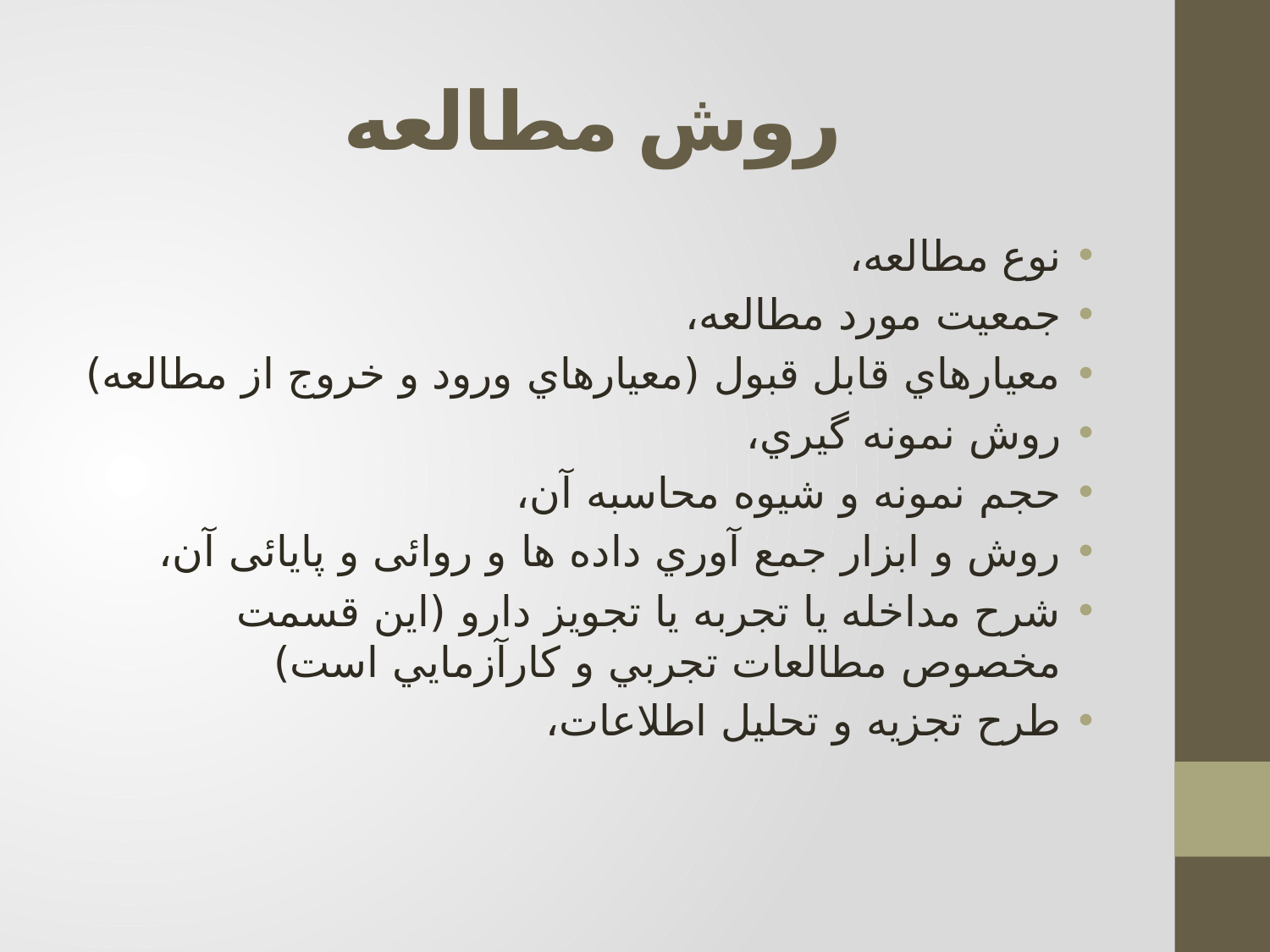

# روش مطالعه
نوع مطالعه،
جمعيت مورد مطالعه،
معيارهاي قابل قبول (معيارهاي ورود و خروج از مطالعه)
روش نمونه گيري،
حجم نمونه و شيوه محاسبه آن،
روش و ابزار جمع آوري داده ها و روائی و پایائی آن،
شرح مداخله يا تجربه يا تجويز دارو (اين قسمت مخصوص مطالعات تجربي و كارآزمايي است)
طرح تجزيه و تحليل اطلاعات،